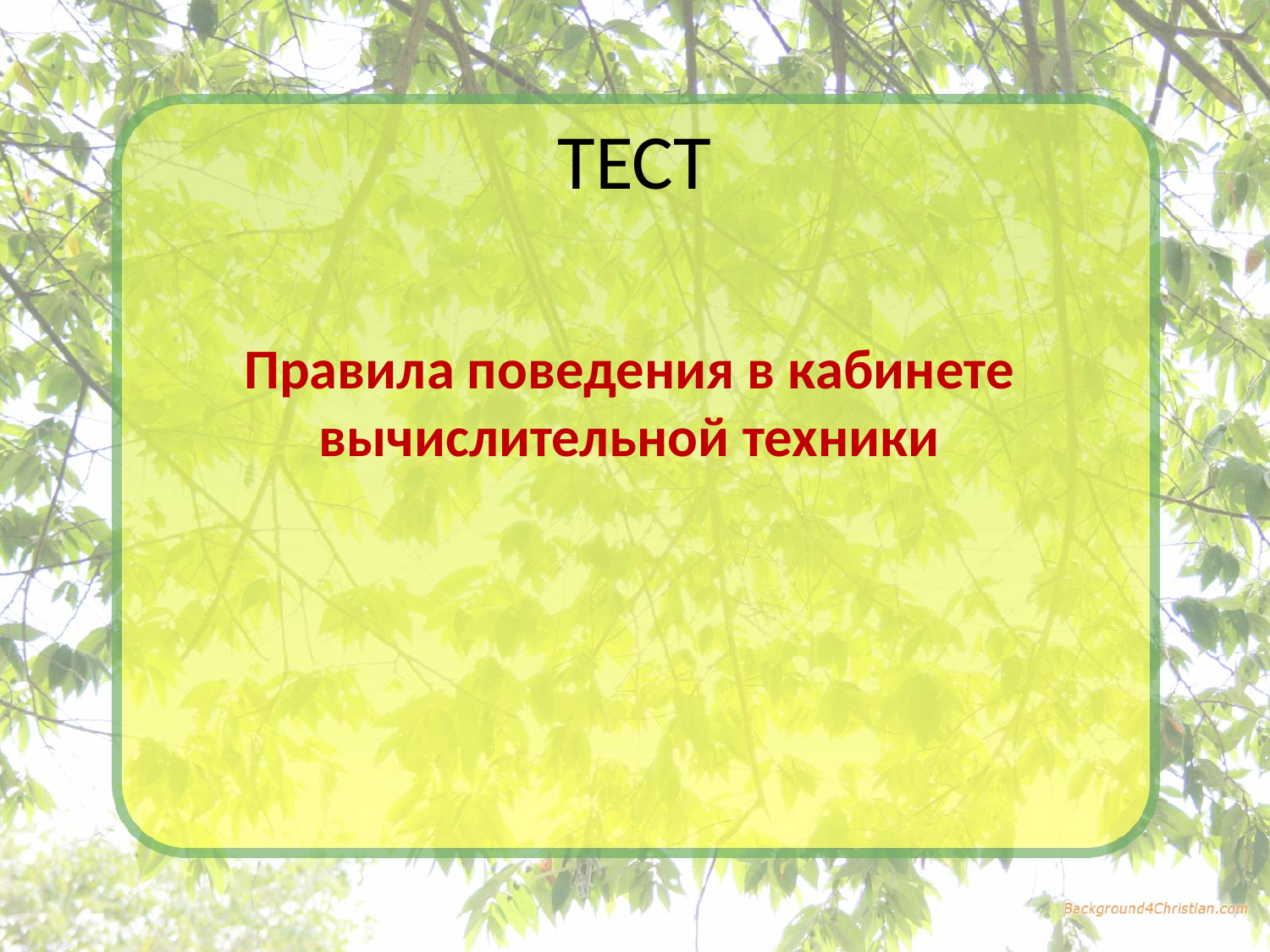

# ТЕСТ
Правила поведения в кабинете вычислительной техники